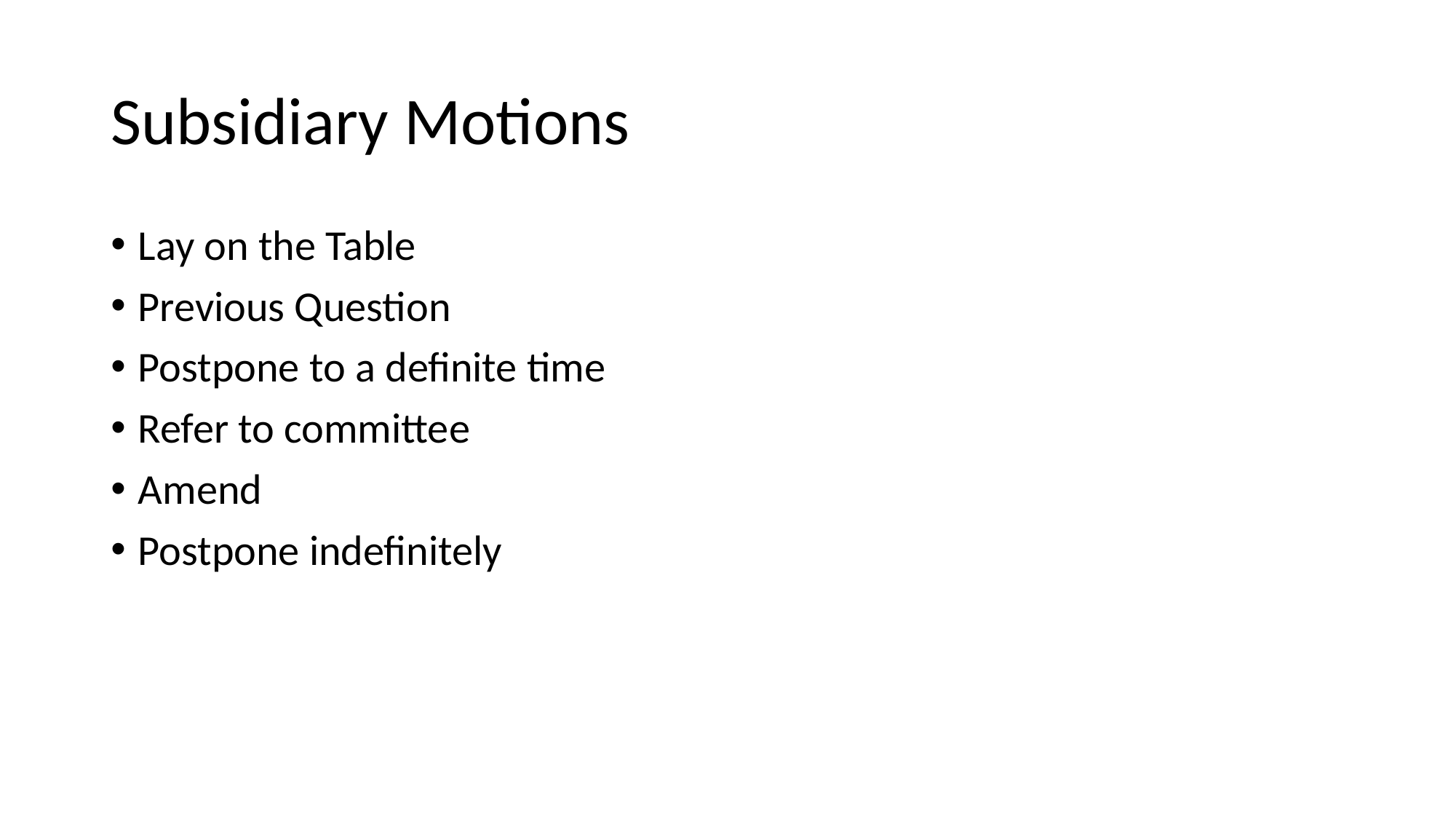

# Subsidiary Motions
Lay on the Table
Previous Question
Postpone to a definite time
Refer to committee
Amend
Postpone indefinitely